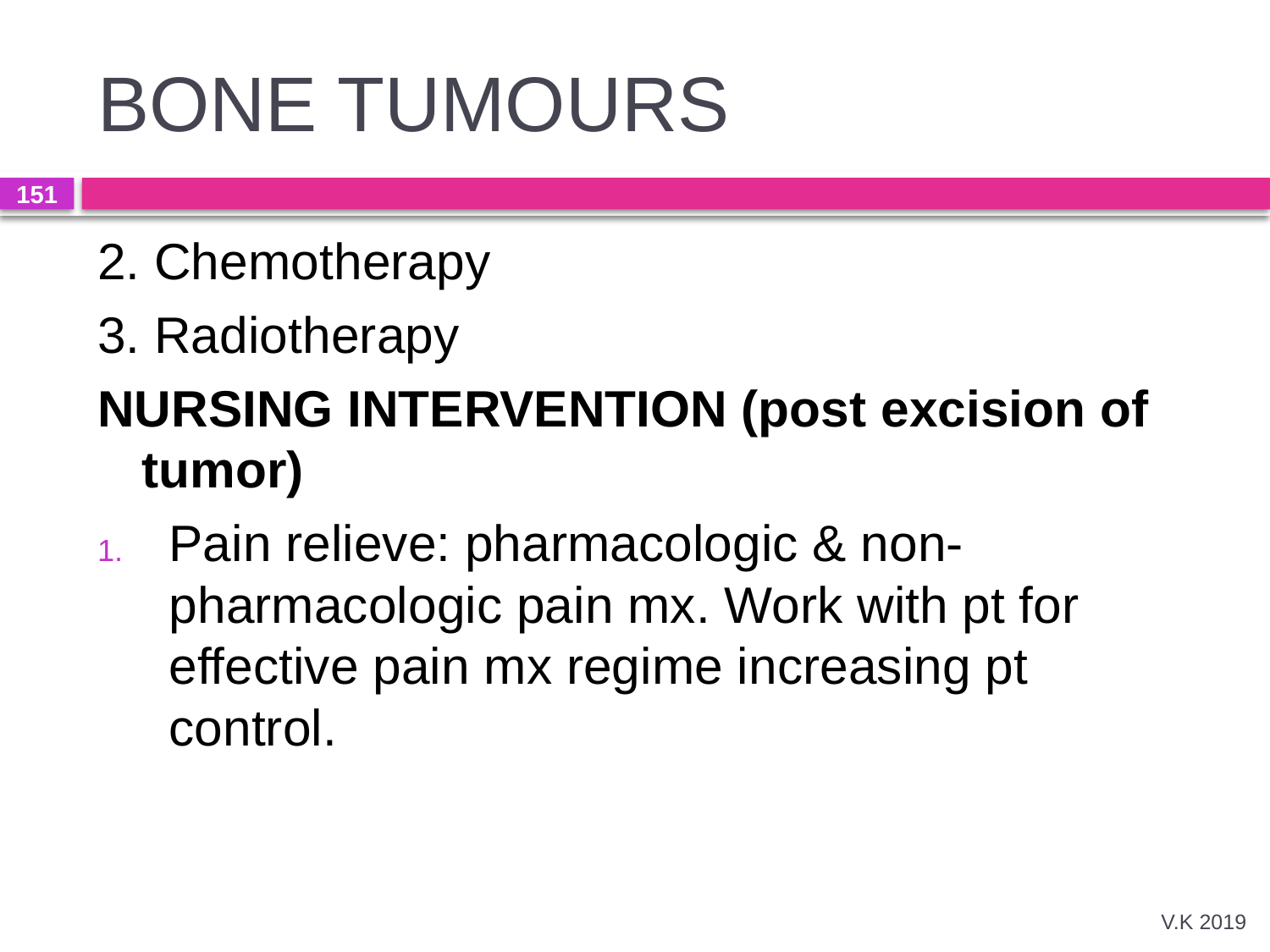

# BONE TUMOURS
151
2. Chemotherapy
3. Radiotherapy
NURSING INTERVENTION (post excision of tumor)
Pain relieve: pharmacologic & non-pharmacologic pain mx. Work with pt for effective pain mx regime increasing pt control.

V.K 2019